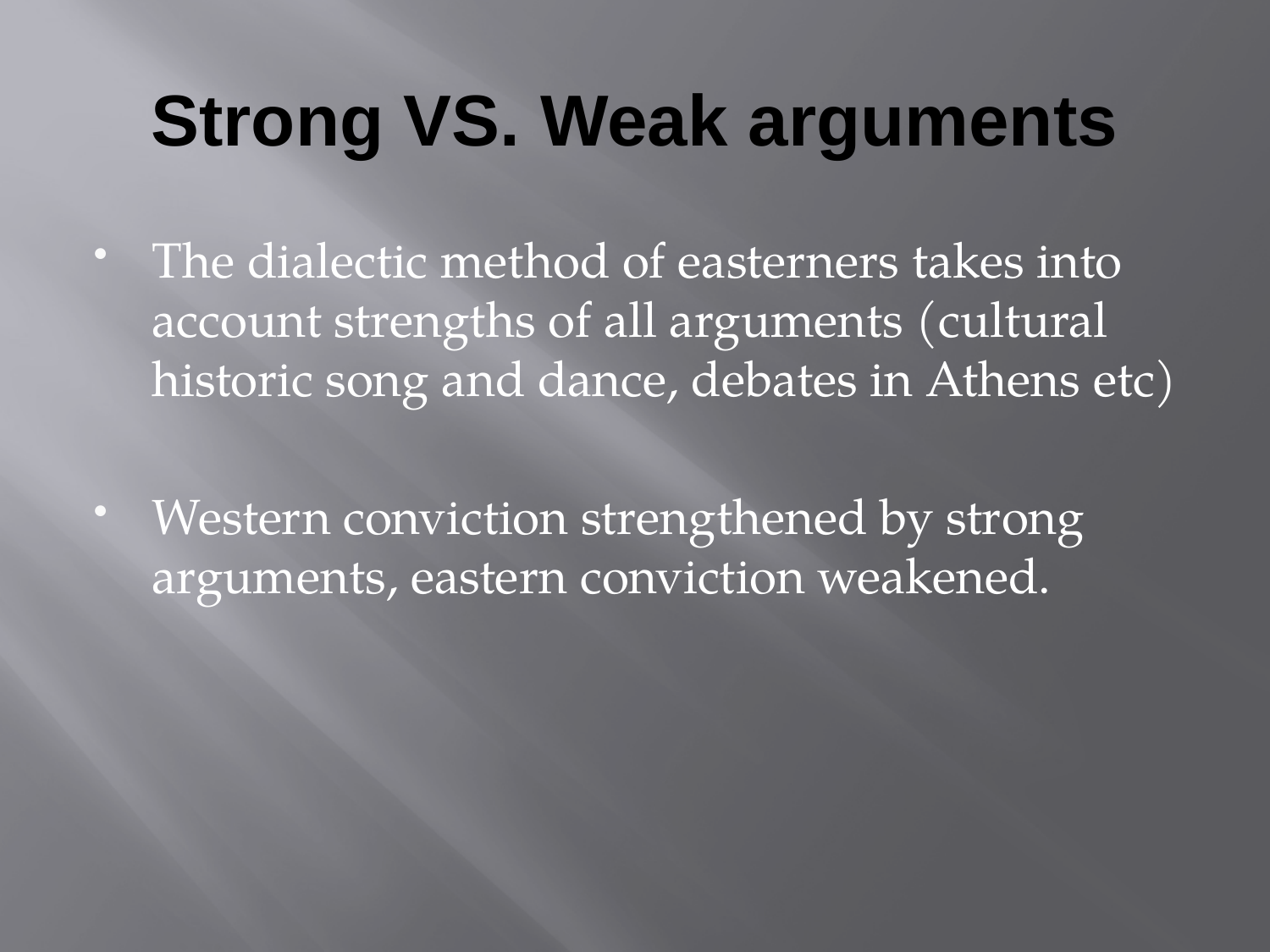

# Strong VS. Weak arguments
The dialectic method of easterners takes into account strengths of all arguments (cultural historic song and dance, debates in Athens etc)

Western conviction strengthened by strong arguments, eastern conviction weakened.